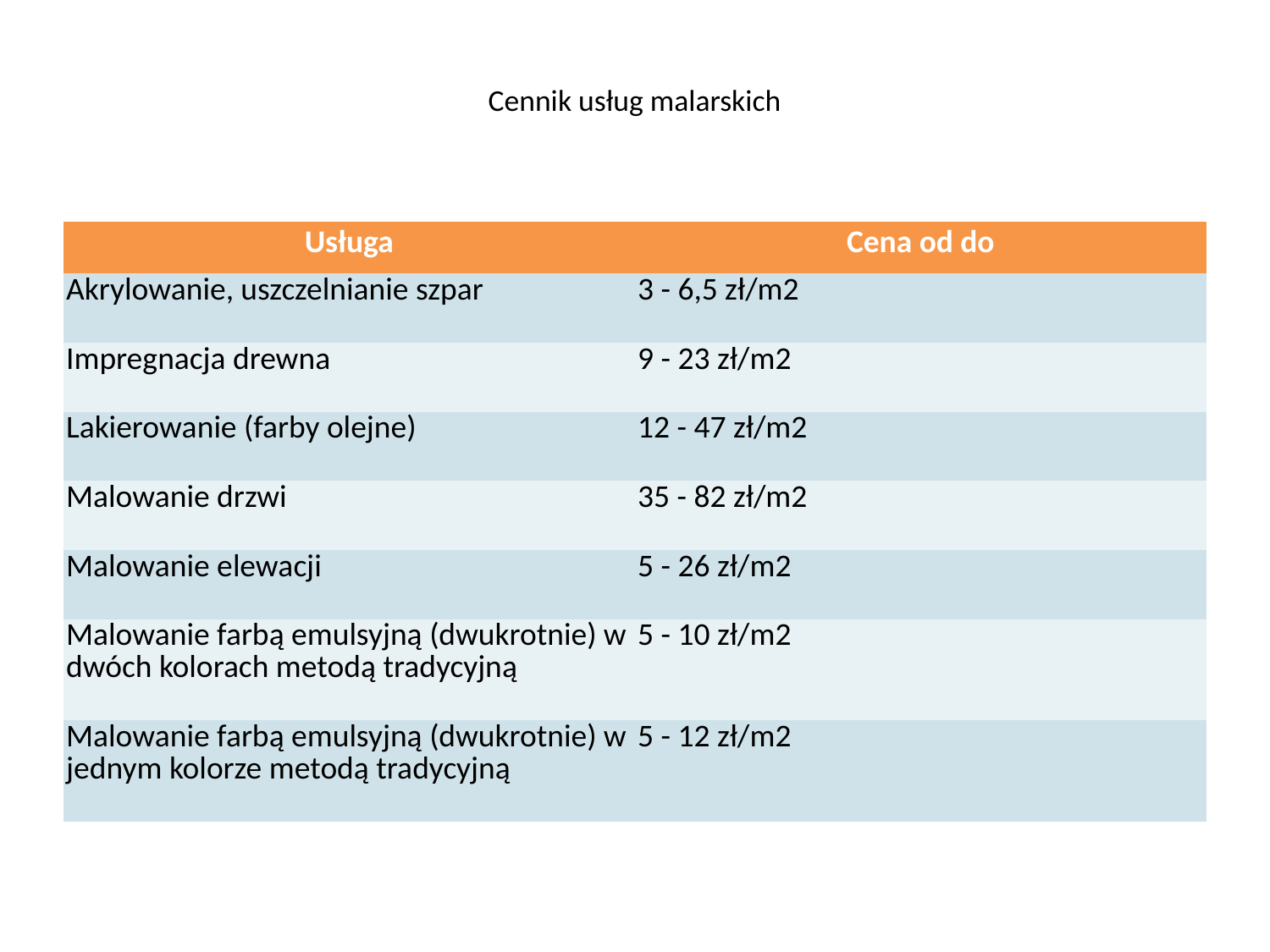

# Cennik usług malarskich
| Usługa | Cena od do |
| --- | --- |
| Akrylowanie, uszczelnianie szpar | 3 - 6,5 zł/m2 |
| Impregnacja drewna | 9 - 23 zł/m2 |
| Lakierowanie (farby olejne) | 12 - 47 zł/m2 |
| Malowanie drzwi | 35 - 82 zł/m2 |
| Malowanie elewacji | 5 - 26 zł/m2 |
| Malowanie farbą emulsyjną (dwukrotnie) w dwóch kolorach metodą tradycyjną | 5 - 10 zł/m2 |
| Malowanie farbą emulsyjną (dwukrotnie) w jednym kolorze metodą tradycyjną | 5 - 12 zł/m2 |